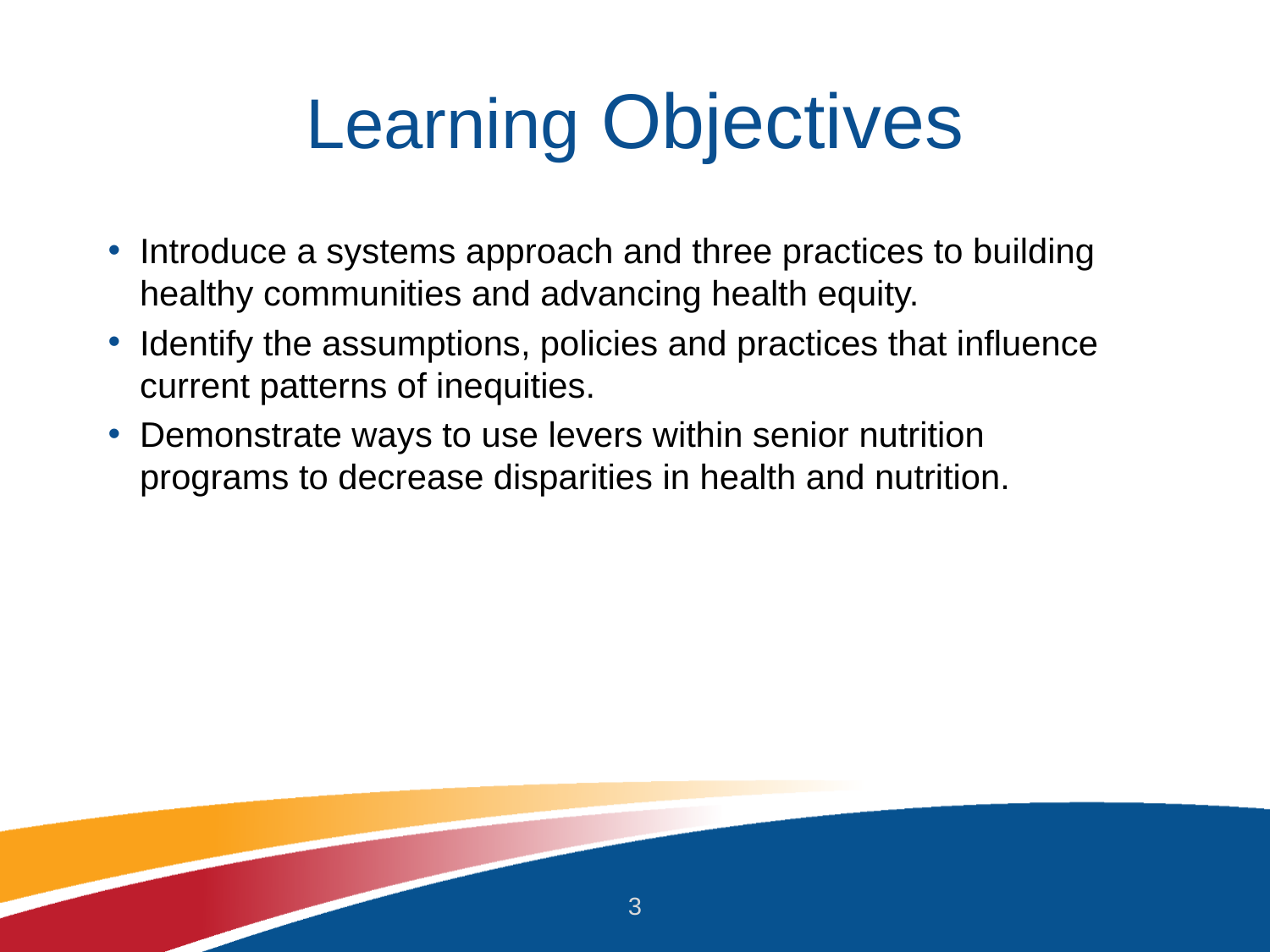

# Learning Objectives
Introduce a systems approach and three practices to building healthy communities and advancing health equity.
Identify the assumptions, policies and practices that influence current patterns of inequities.
Demonstrate ways to use levers within senior nutrition programs to decrease disparities in health and nutrition.